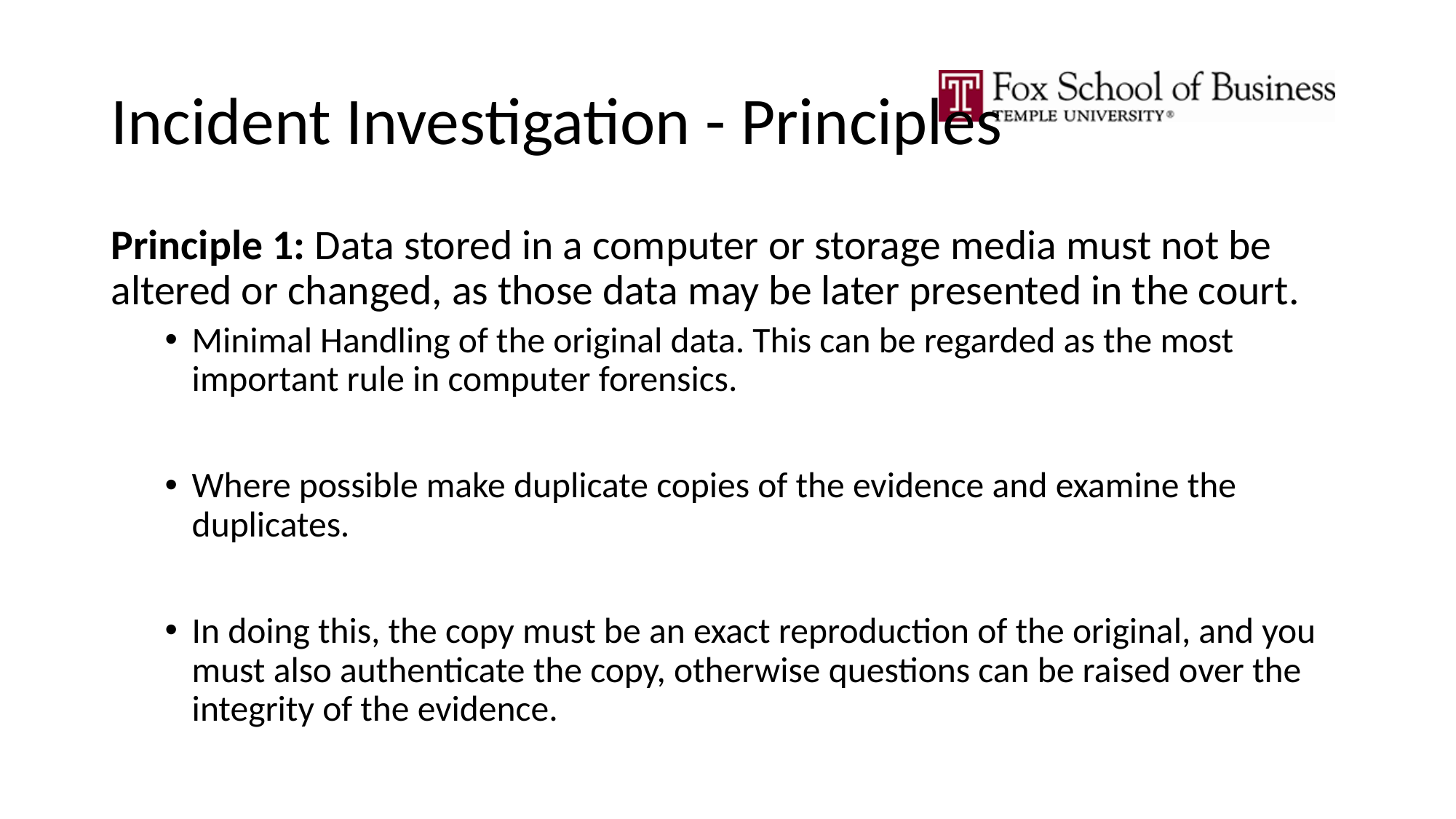

# Incident Investigation - Principles
Principle 1: Data stored in a computer or storage media must not be altered or changed, as those data may be later presented in the court.
Minimal Handling of the original data. This can be regarded as the most important rule in computer forensics.

Where possible make duplicate copies of the evidence and examine the duplicates.

In doing this, the copy must be an exact reproduction of the original, and you must also authenticate the copy, otherwise questions can be raised over the integrity of the evidence.